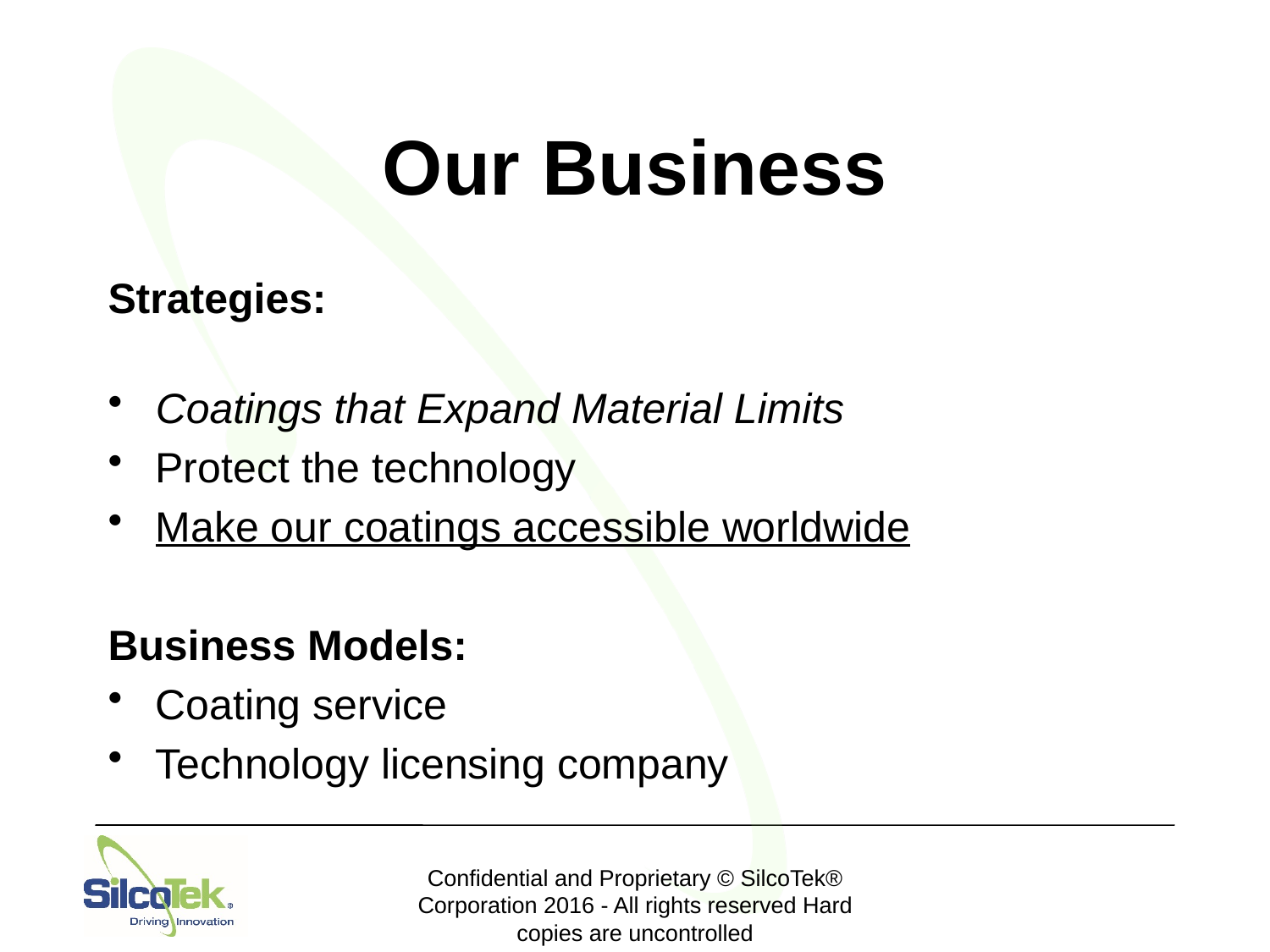

# Our Business
Strategies:
Coatings that Expand Material Limits
Protect the technology
Make our coatings accessible worldwide

Business Models:
Coating service
Technology licensing company

Confidential and Proprietary © SilcoTek® Corporation 2016 - All rights reserved Hard copies are uncontrolled